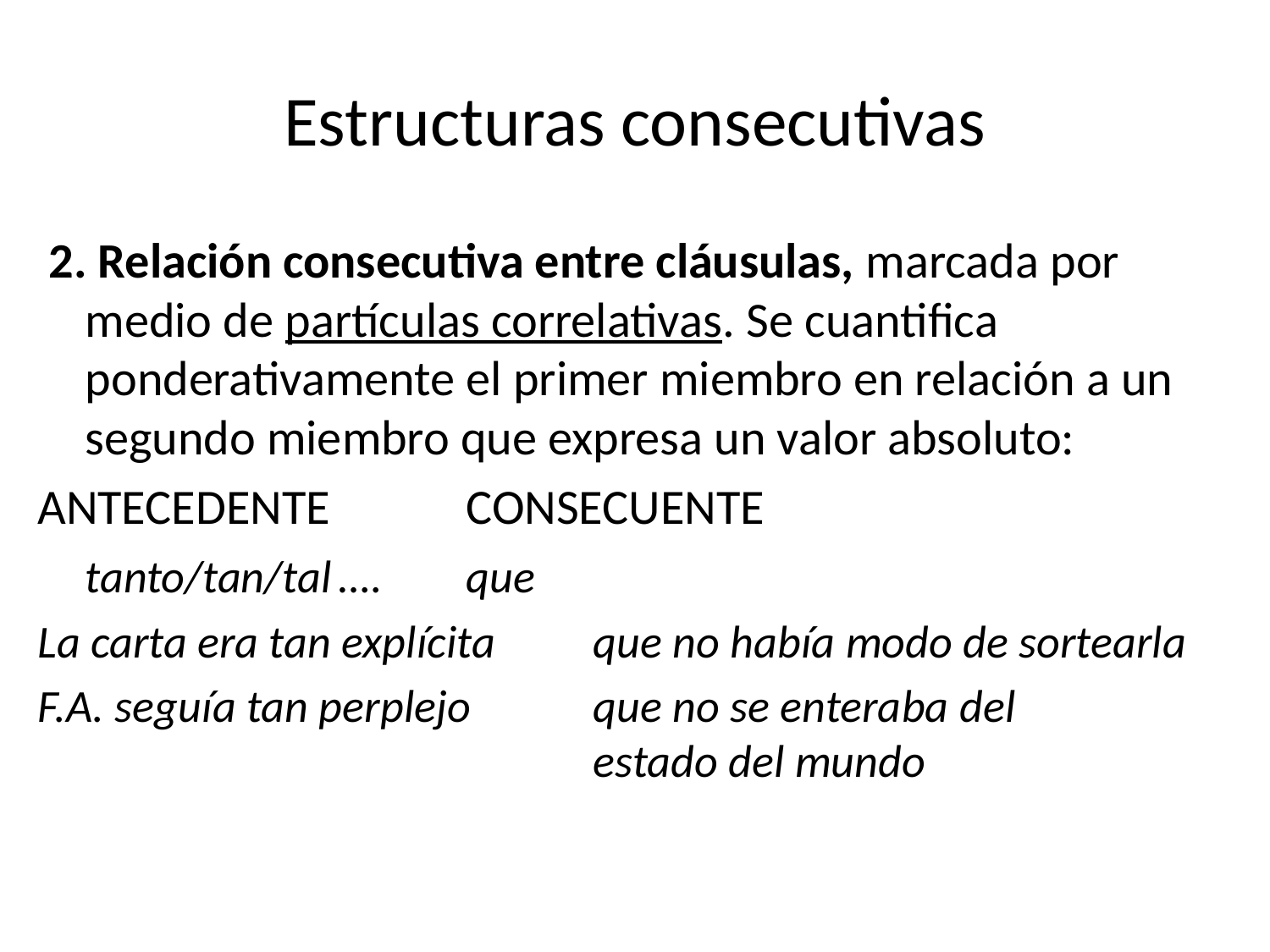

# Estructuras consecutivas
 2. Relación consecutiva entre cláusulas, marcada por medio de partículas correlativas. Se cuantifica ponderativamente el primer miembro en relación a un segundo miembro que expresa un valor absoluto:
ANTECEDENTE		CONSECUENTE
	tanto/tan/tal	….	que
La carta era tan explícita	que no había modo de sortearla
F.A. seguía tan perplejo	que no se enteraba del 						estado del mundo